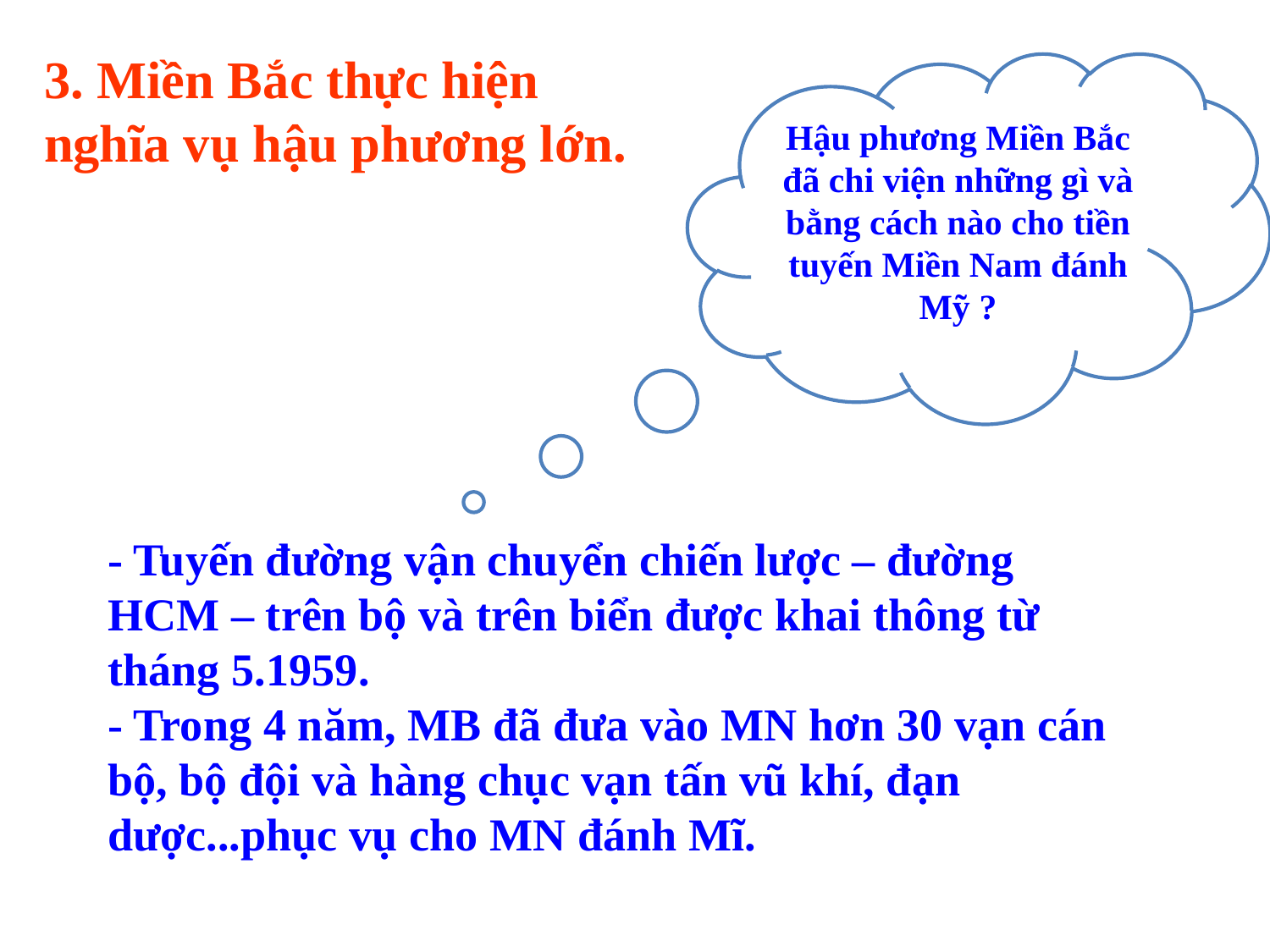

3. Miền Bắc thực hiện
nghĩa vụ hậu phương lớn.
Hậu phương Miền Bắc đã chi viện những gì và bằng cách nào cho tiền tuyến Miền Nam đánh Mỹ ?

- Tuyến đường vận chuyển chiến lược – đường HCM – trên bộ và trên biển được khai thông từ tháng 5.1959.
- Trong 4 năm, MB đã đưa vào MN hơn 30 vạn cán bộ, bộ đội và hàng chục vạn tấn vũ khí, đạn dược...phục vụ cho MN đánh Mĩ.